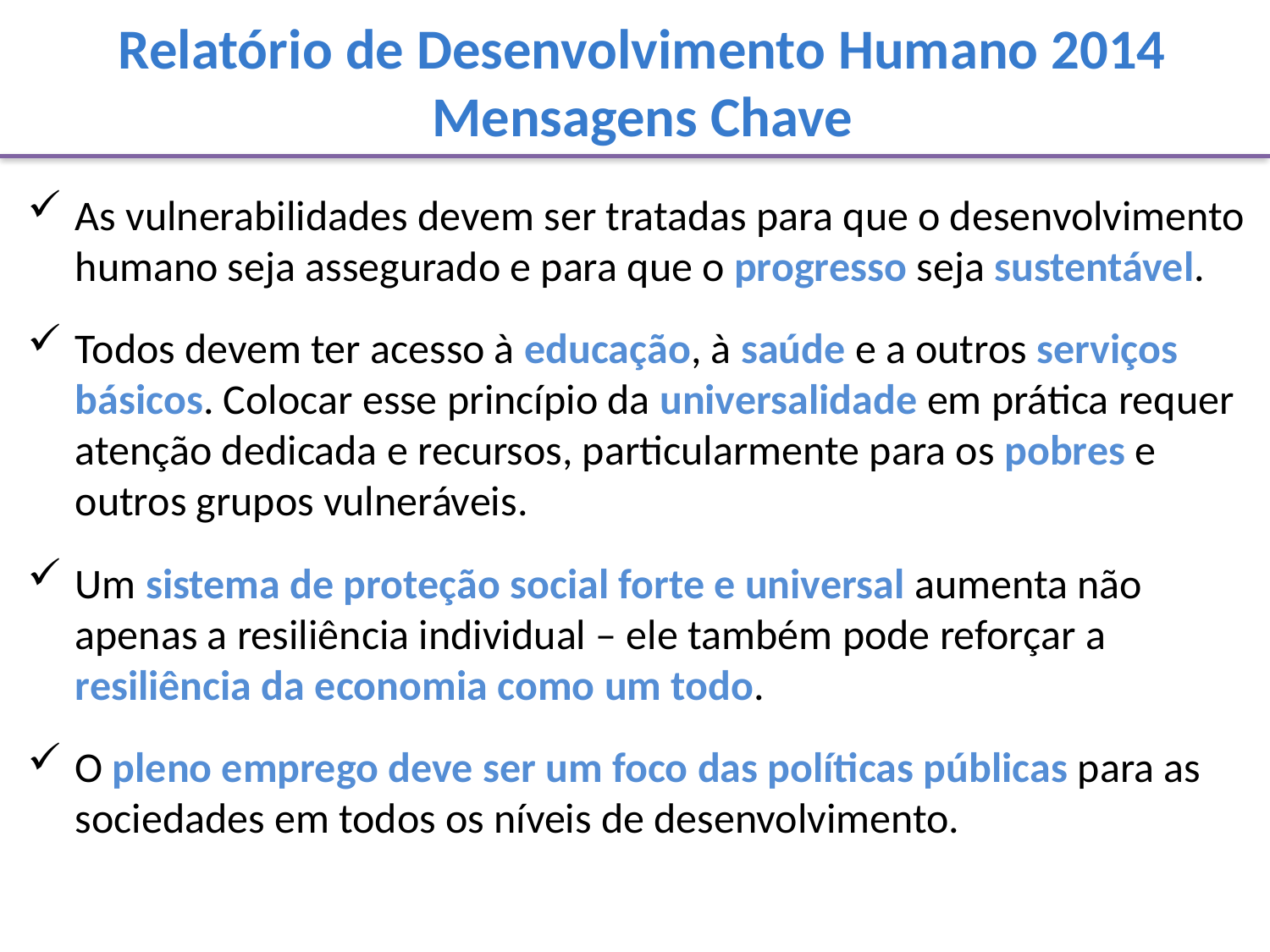

Relatório de Desenvolvimento Humano 2014
Mensagens Chave
As vulnerabilidades devem ser tratadas para que o desenvolvimento humano seja assegurado e para que o progresso seja sustentável.
Todos devem ter acesso à educação, à saúde e a outros serviços básicos. Colocar esse princípio da universalidade em prática requer atenção dedicada e recursos, particularmente para os pobres e outros grupos vulneráveis.
Um sistema de proteção social forte e universal aumenta não apenas a resiliência individual – ele também pode reforçar a resiliência da economia como um todo.
O pleno emprego deve ser um foco das políticas públicas para as sociedades em todos os níveis de desenvolvimento.